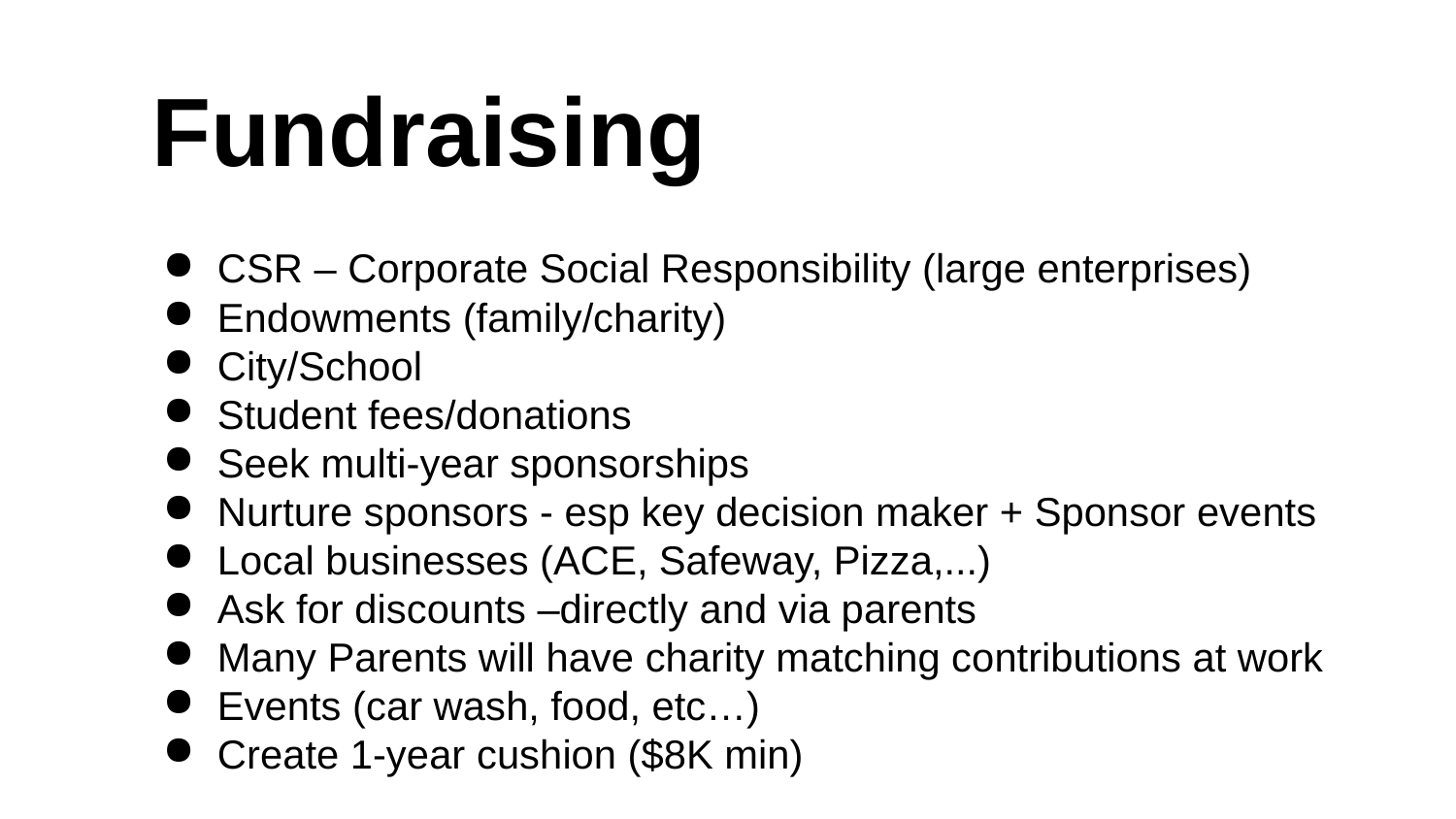

# Fundraising
CSR – Corporate Social Responsibility (large enterprises)
Endowments (family/charity)
City/School
Student fees/donations
Seek multi-year sponsorships
Nurture sponsors - esp key decision maker + Sponsor events
Local businesses (ACE, Safeway, Pizza,...)
Ask for discounts –directly and via parents
Many Parents will have charity matching contributions at work
Events (car wash, food, etc…)
Create 1-year cushion ($8K min)